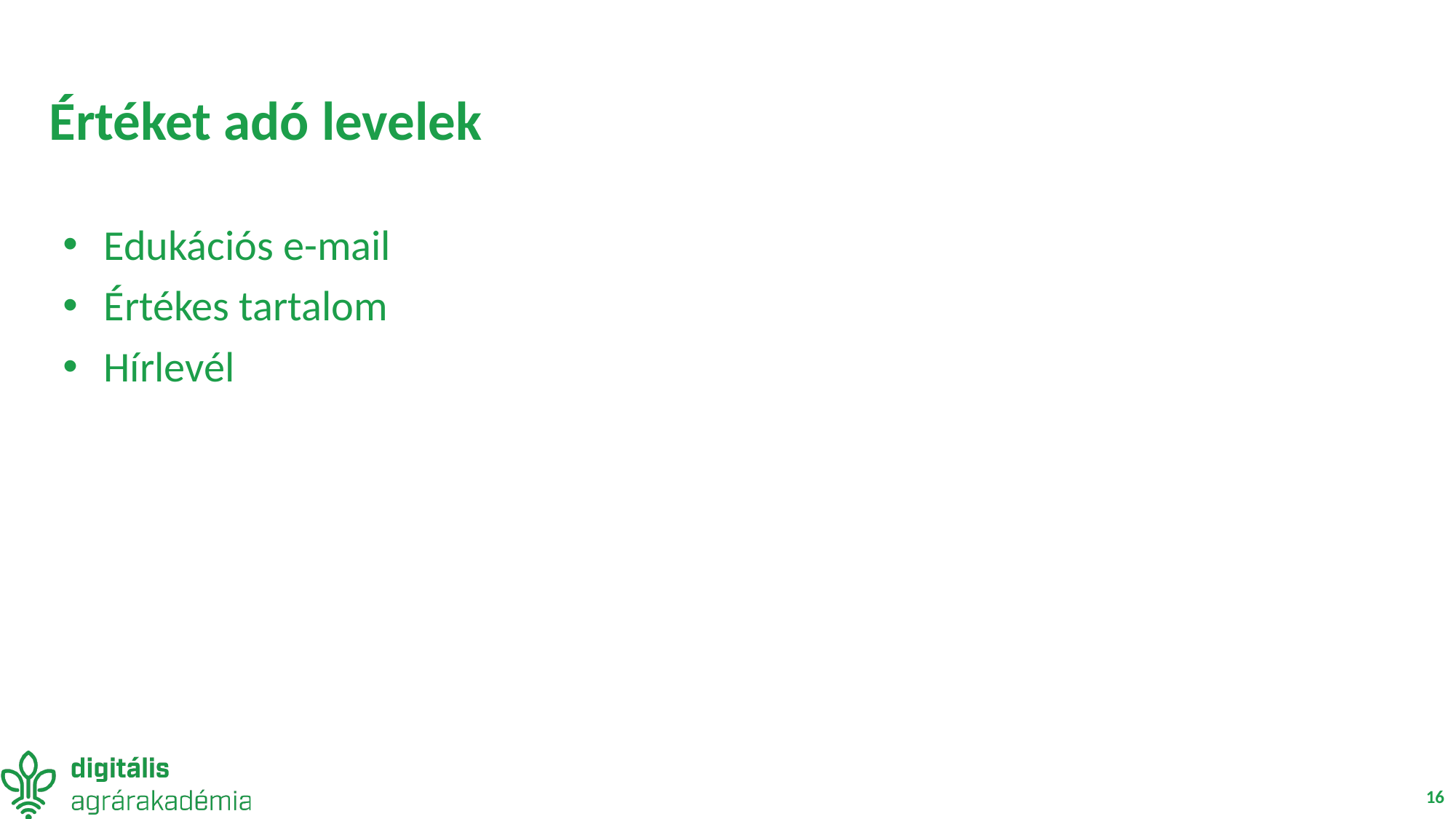

# Értéket adó levelek
Edukációs e-mail
Értékes tartalom
Hírlevél

16